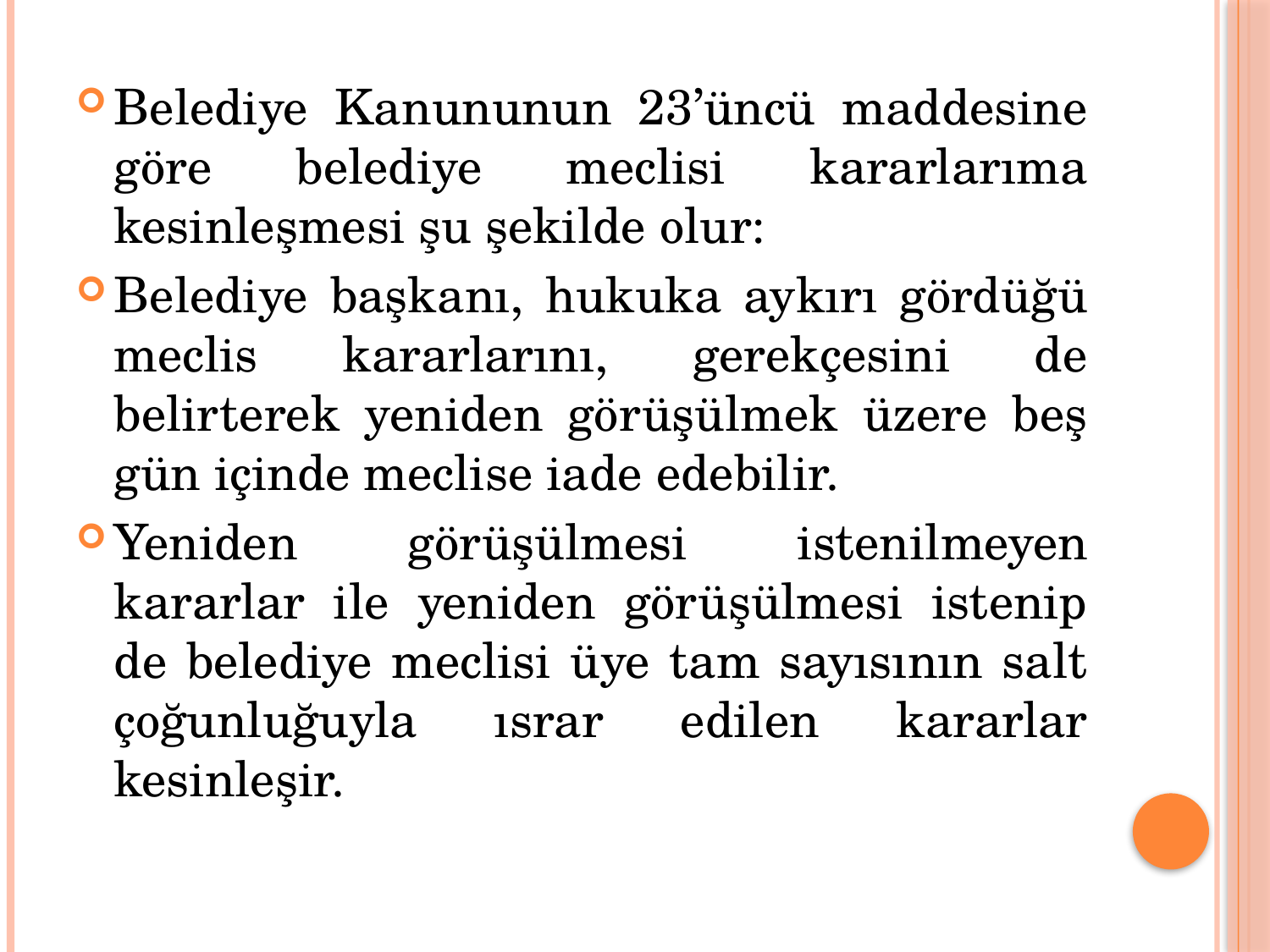

Belediye Kanununun 23’üncü maddesine göre belediye meclisi kararlarıma kesinleşmesi şu şekilde olur:
Belediye başkanı, hukuka aykırı gördüğü meclis kararlarını, gerekçesini de belirterek yeniden görüşülmek üzere beş gün içinde meclise iade edebilir.
Yeniden görüşülmesi istenilmeyen kararlar ile yeniden görüşülmesi istenip de belediye meclisi üye tam sayısının salt çoğunluğuyla ısrar edilen kararlar kesinleşir.